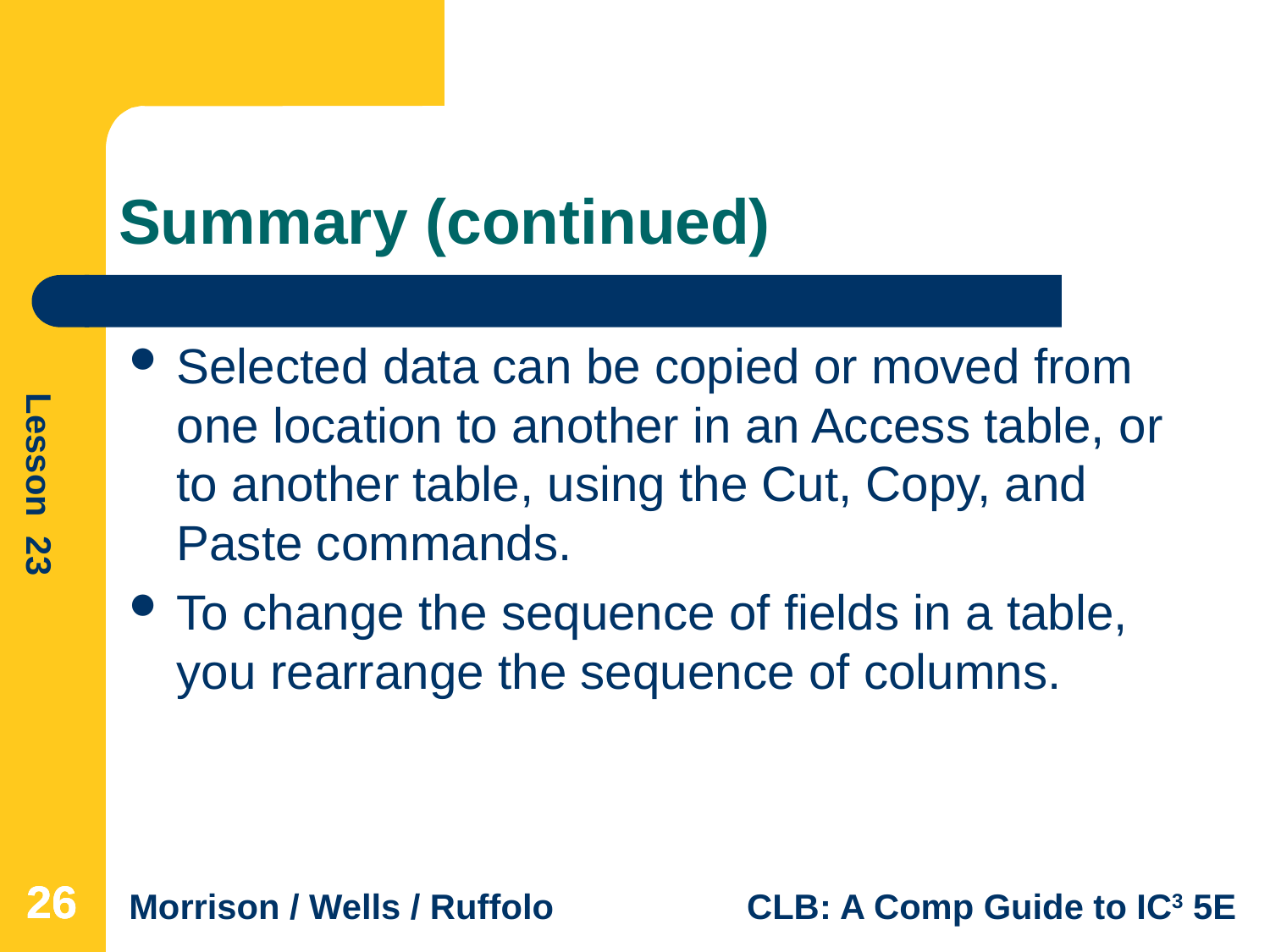

# Summary (continued)
Selected data can be copied or moved from one location to another in an Access table, or to another table, using the Cut, Copy, and Paste commands.
To change the sequence of fields in a table, you rearrange the sequence of columns.
26
26
26